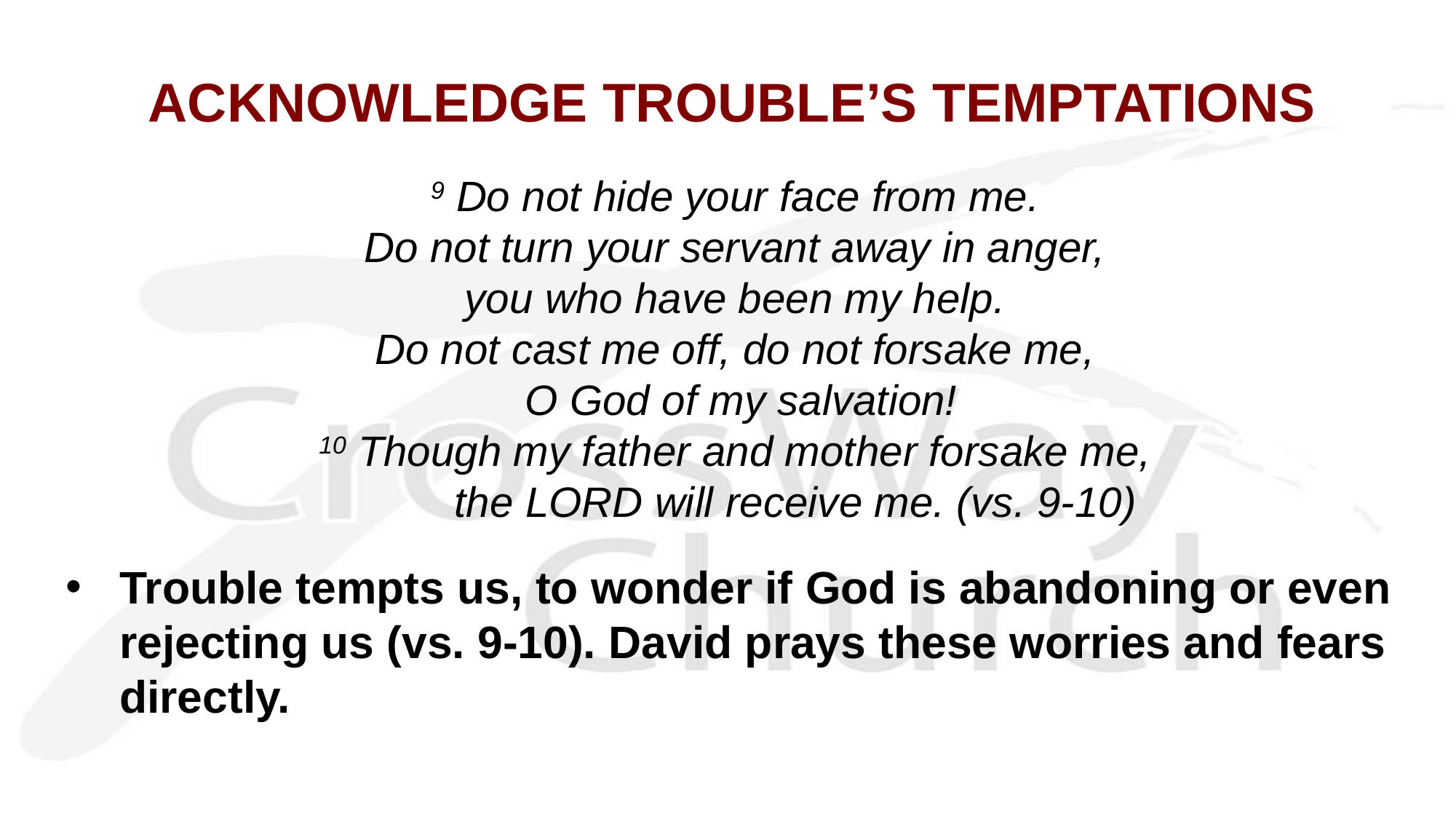

# ACKNOWLEDGE TROUBLE’S TEMPTATIONS
9 Do not hide your face from me.
Do not turn your servant away in anger,
you who have been my help.
Do not cast me off, do not forsake me,
O God of my salvation!
10 Though my father and mother forsake me,
	the LORD will receive me. (vs. 9-10)

Trouble tempts us, to wonder if God is abandoning or even rejecting us (vs. 9-10). David prays these worries and fears directly.